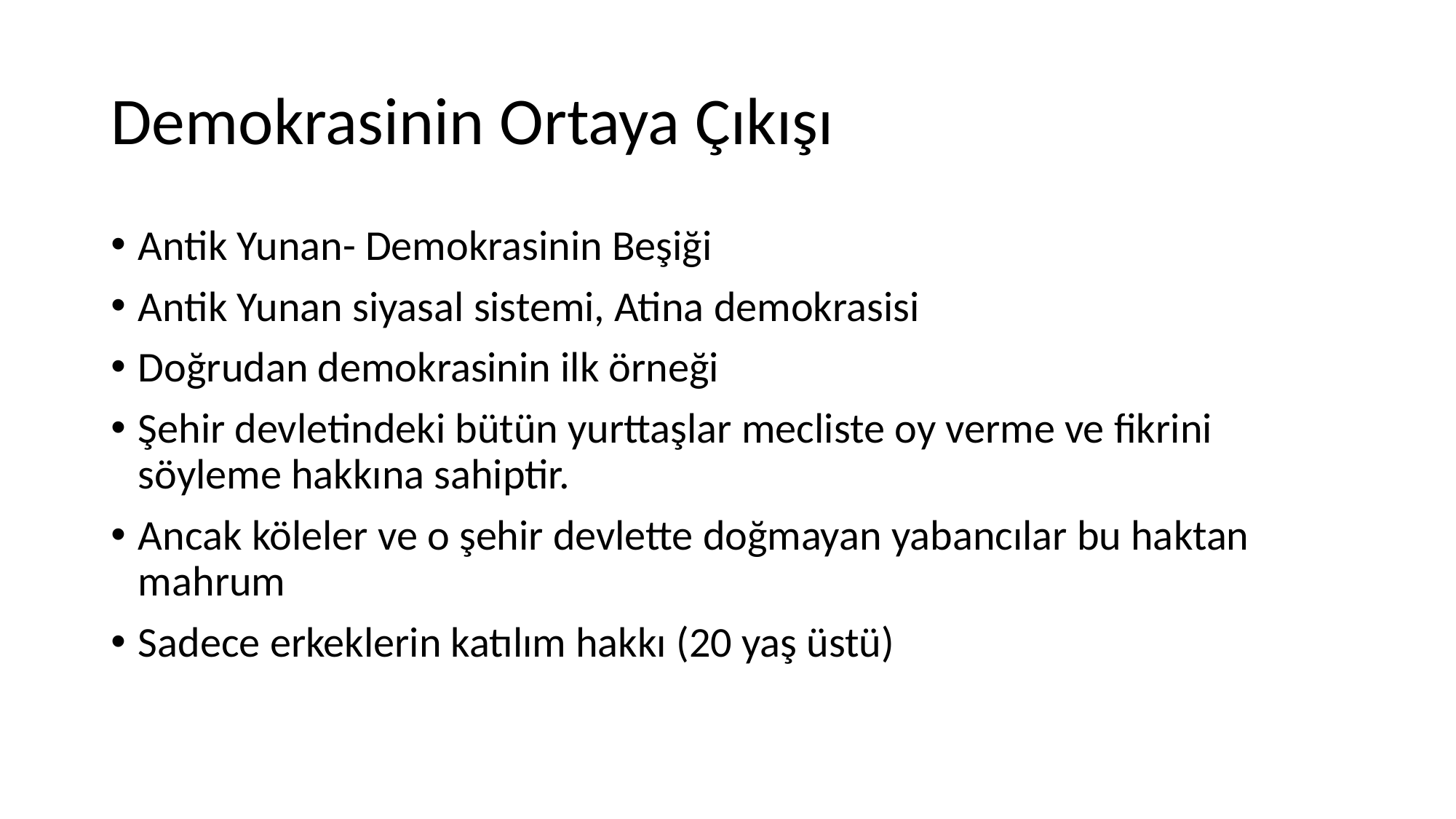

# Demokrasinin Ortaya Çıkışı
Antik Yunan- Demokrasinin Beşiği
Antik Yunan siyasal sistemi, Atina demokrasisi
Doğrudan demokrasinin ilk örneği
Şehir devletindeki bütün yurttaşlar mecliste oy verme ve fikrini söyleme hakkına sahiptir.
Ancak köleler ve o şehir devlette doğmayan yabancılar bu haktan mahrum
Sadece erkeklerin katılım hakkı (20 yaş üstü)